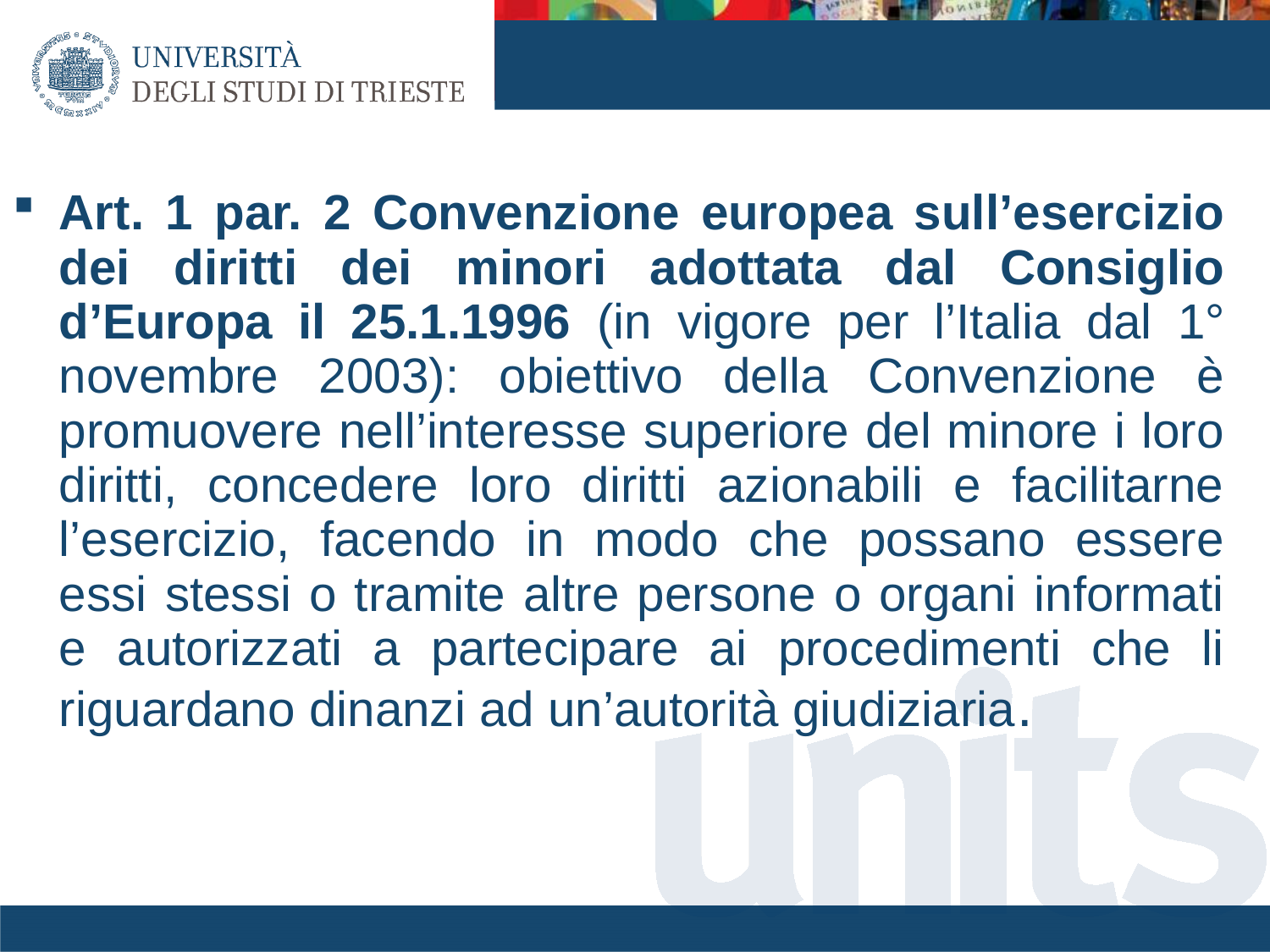

#
Art. 1 par. 2 Convenzione europea sull’esercizio dei diritti dei minori adottata dal Consiglio d’Europa il 25.1.1996 (in vigore per l’Italia dal 1° novembre 2003): obiettivo della Convenzione è promuovere nell’interesse superiore del minore i loro diritti, concedere loro diritti azionabili e facilitarne l’esercizio, facendo in modo che possano essere essi stessi o tramite altre persone o organi informati e autorizzati a partecipare ai procedimenti che li riguardano dinanzi ad un’autorità giudiziaria.